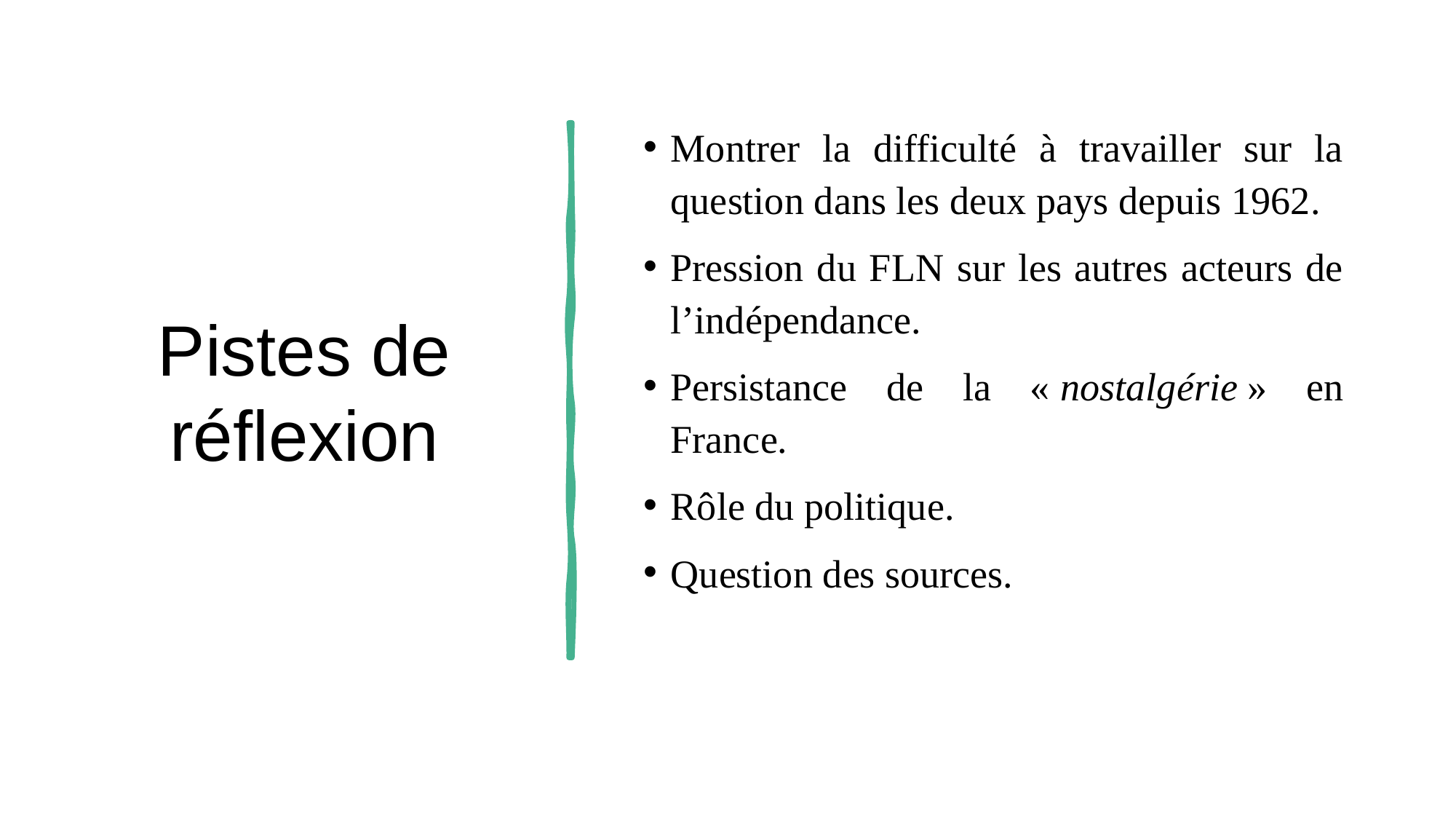

# Pistes de réflexion
Montrer la difficulté à travailler sur la question dans les deux pays depuis 1962.
Pression du FLN sur les autres acteurs de l’indépendance.
Persistance de la « nostalgérie » en France.
Rôle du politique.
Question des sources.